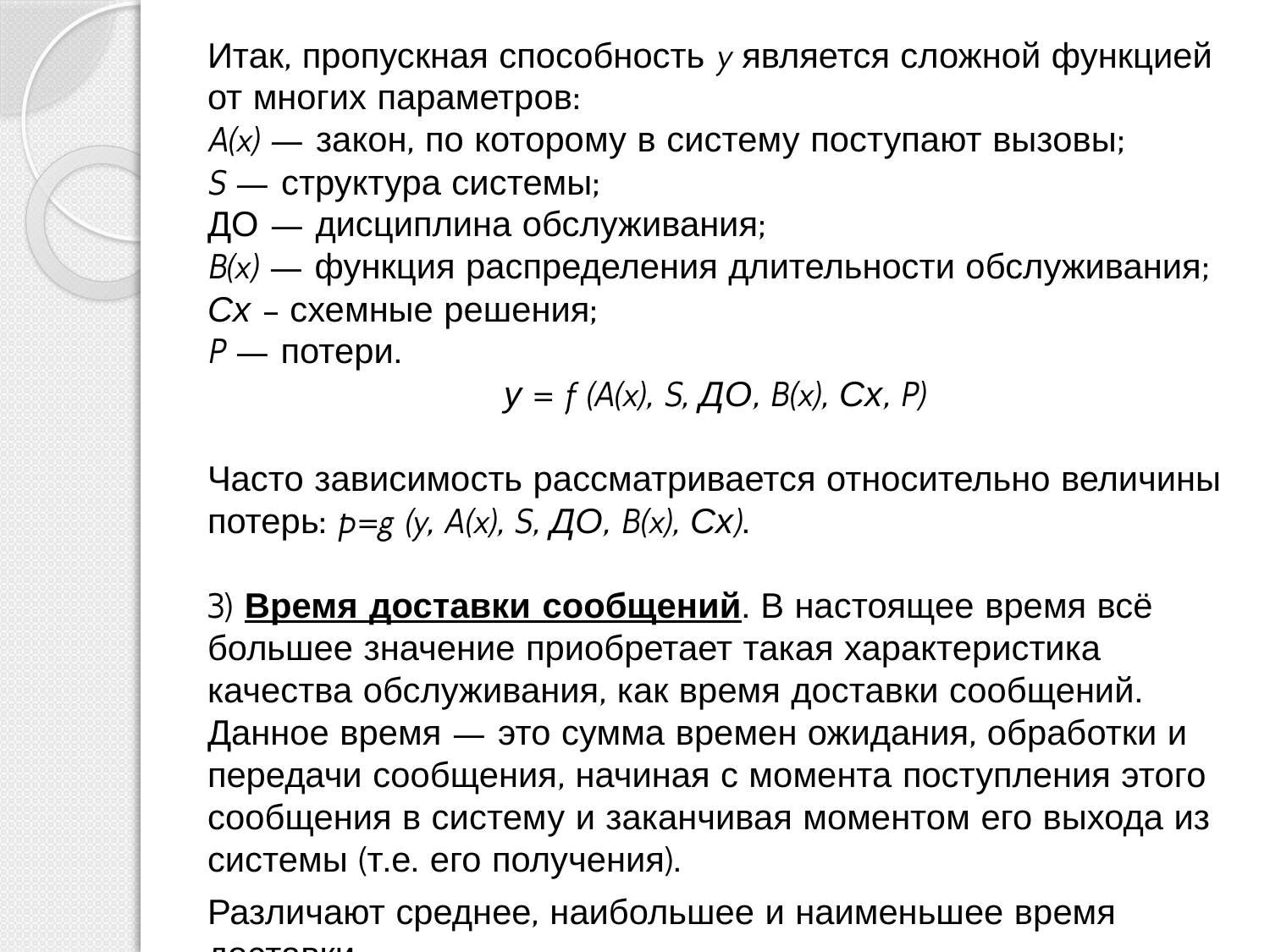

Итак, пропускная способность y является сложной функцией от многих параметров:
A(x) — закон, по которому в систему поступают вызовы;
S — структура системы;
ДО — дисциплина обслуживания;
B(x) — функция распределения длительности обслуживания;
Сх – схемные решения;
P — потери.
y = f (A(x), S, ДО, B(x), Сх, P)

Часто зависимость рассматривается относительно величины потерь: p=g (y, A(x), S, ДО, B(x), Сх).

3) Время доставки сообщений. В настоящее время всё большее значение приобретает такая характеристика качества обслуживания, как время доставки сообщений. Данное время — это сумма времен ожидания, обработки и передачи сообщения, начиная с момента поступления этого сообщения в систему и заканчивая моментом его выхода из системы (т.е. его получения).
Различают среднее, наибольшее и наименьшее время доставки.